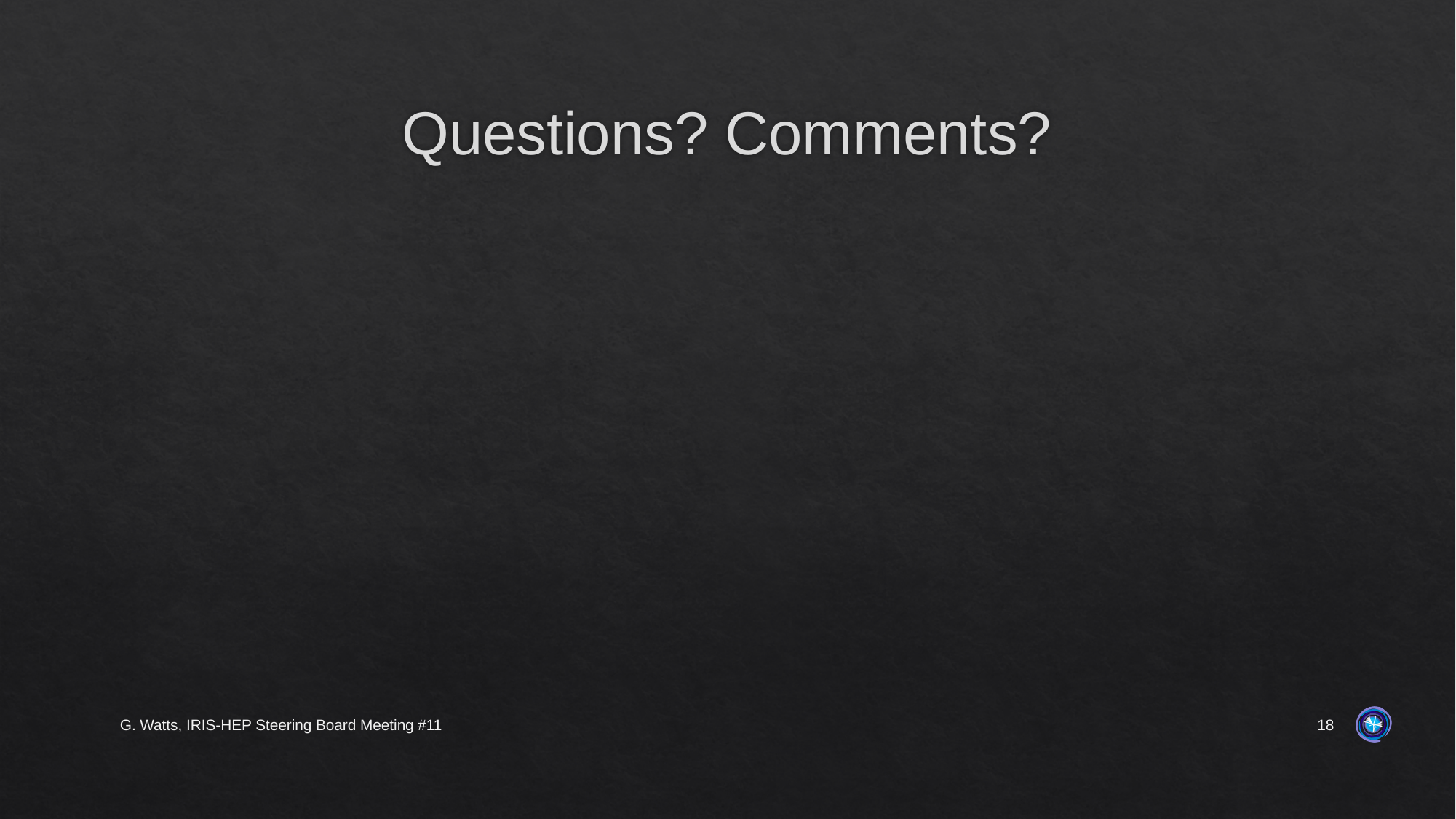

# Questions? Comments?
G. Watts, IRIS-HEP Steering Board Meeting #11
18